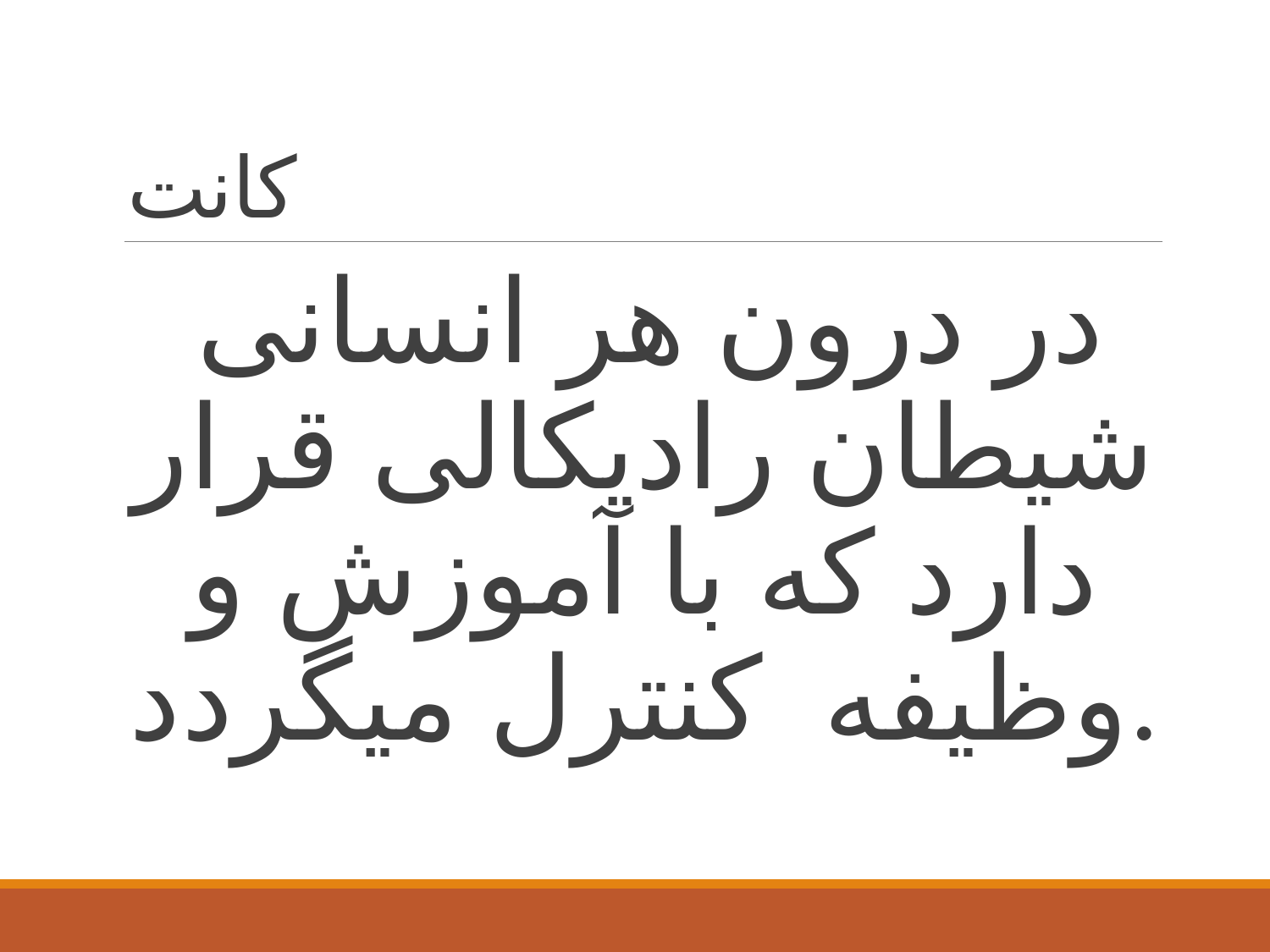

# کانت
در درون هر انسانی شیطان رادیکالی قرار دارد که با آموزش و وظیفه  کنترل میگردد.